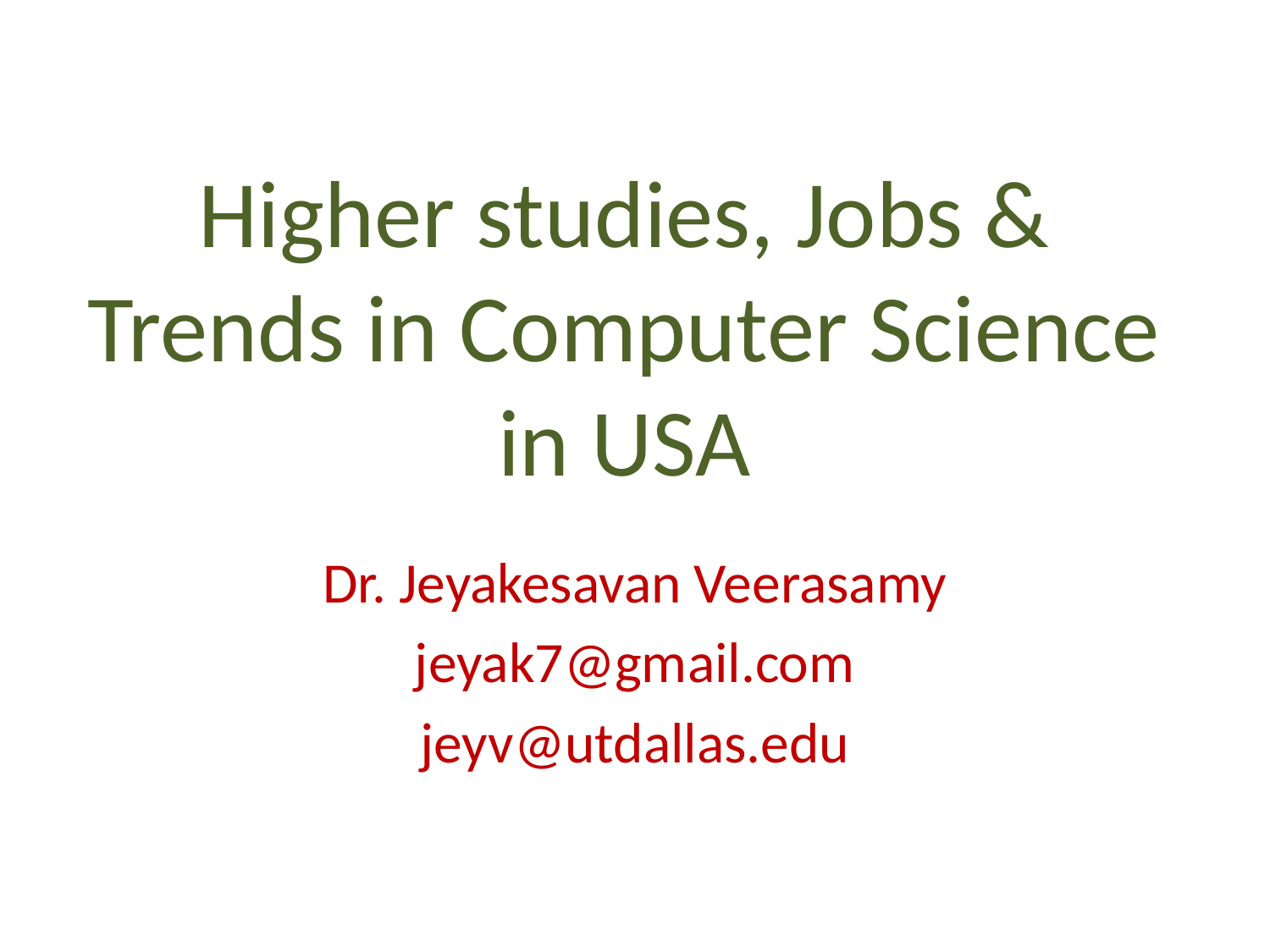

# Higher studies, Jobs & Trends in Computer Science in USA
Dr. Jeyakesavan Veerasamy
jeyak7@gmail.com
jeyv@utdallas.edu